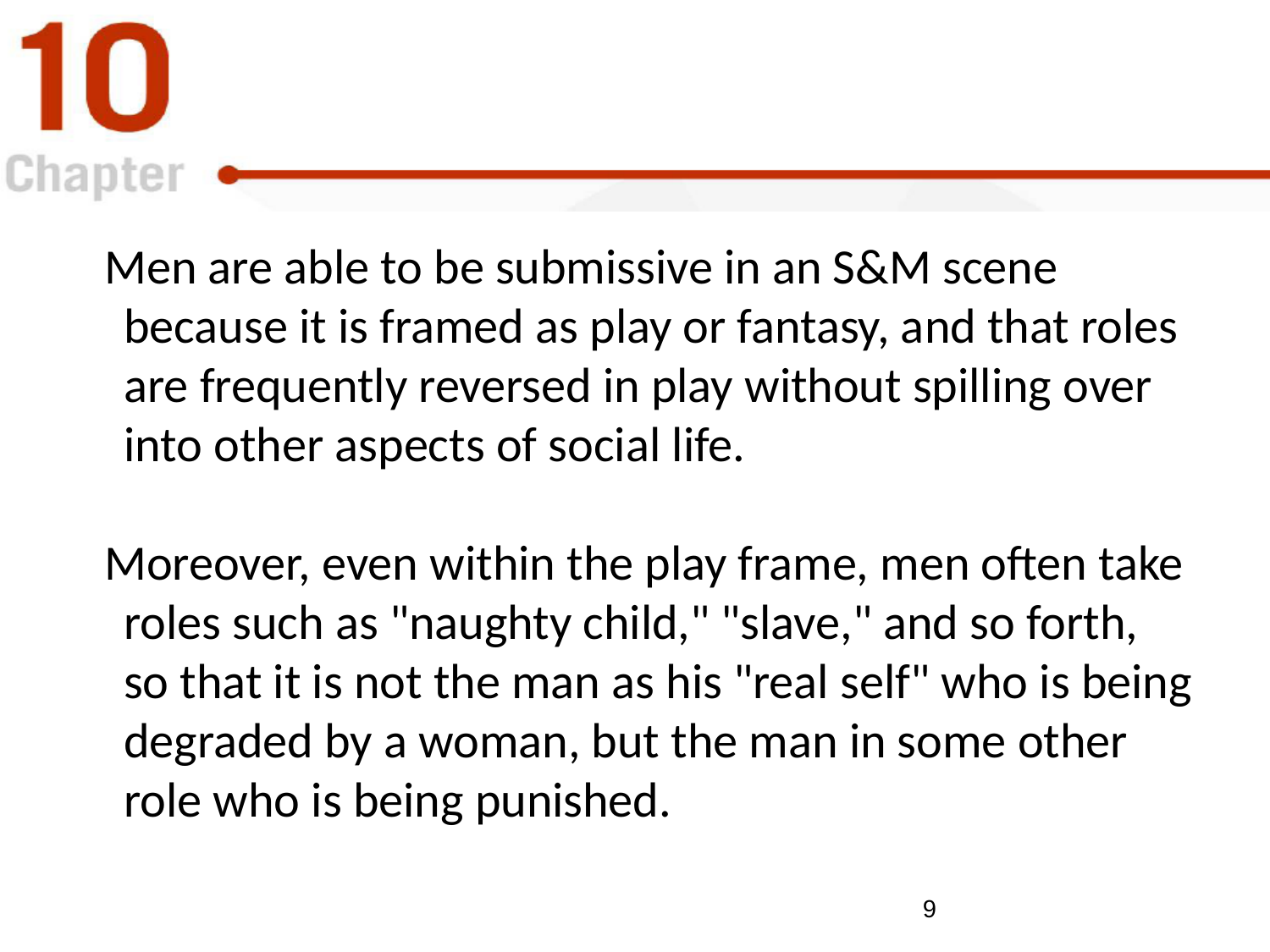

#
Men are able to be submissive in an S&M scene because it is framed as play or fantasy, and that roles are frequently reversed in play without spilling over into other aspects of social life.

Moreover, even within the play frame, men often take roles such as "naughty child," "slave," and so forth, so that it is not the man as his "real self" who is being degraded by a woman, but the man in some other role who is being punished.

9